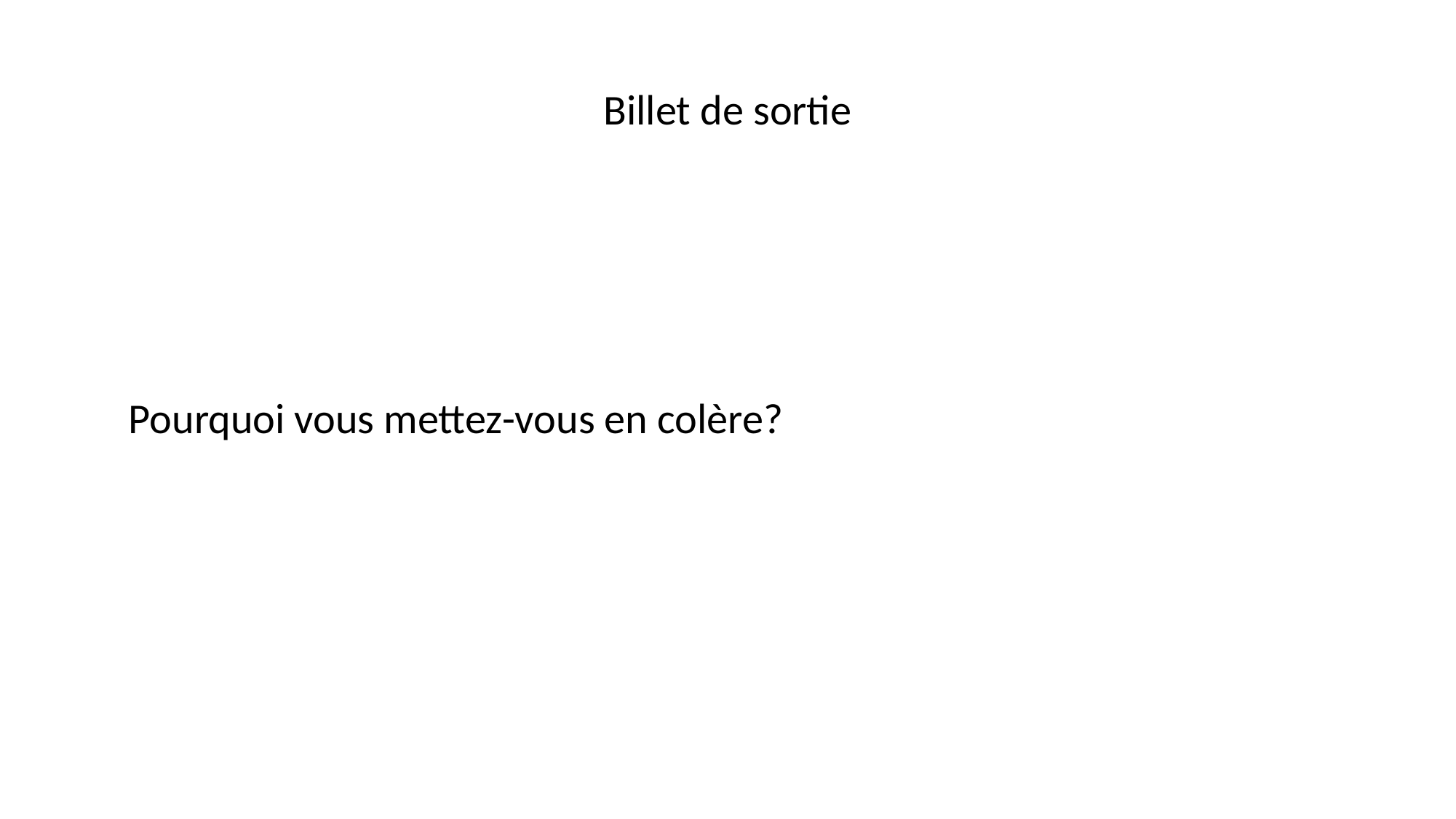

# Billet de sortie

Pourquoi vous mettez-vous en colère?